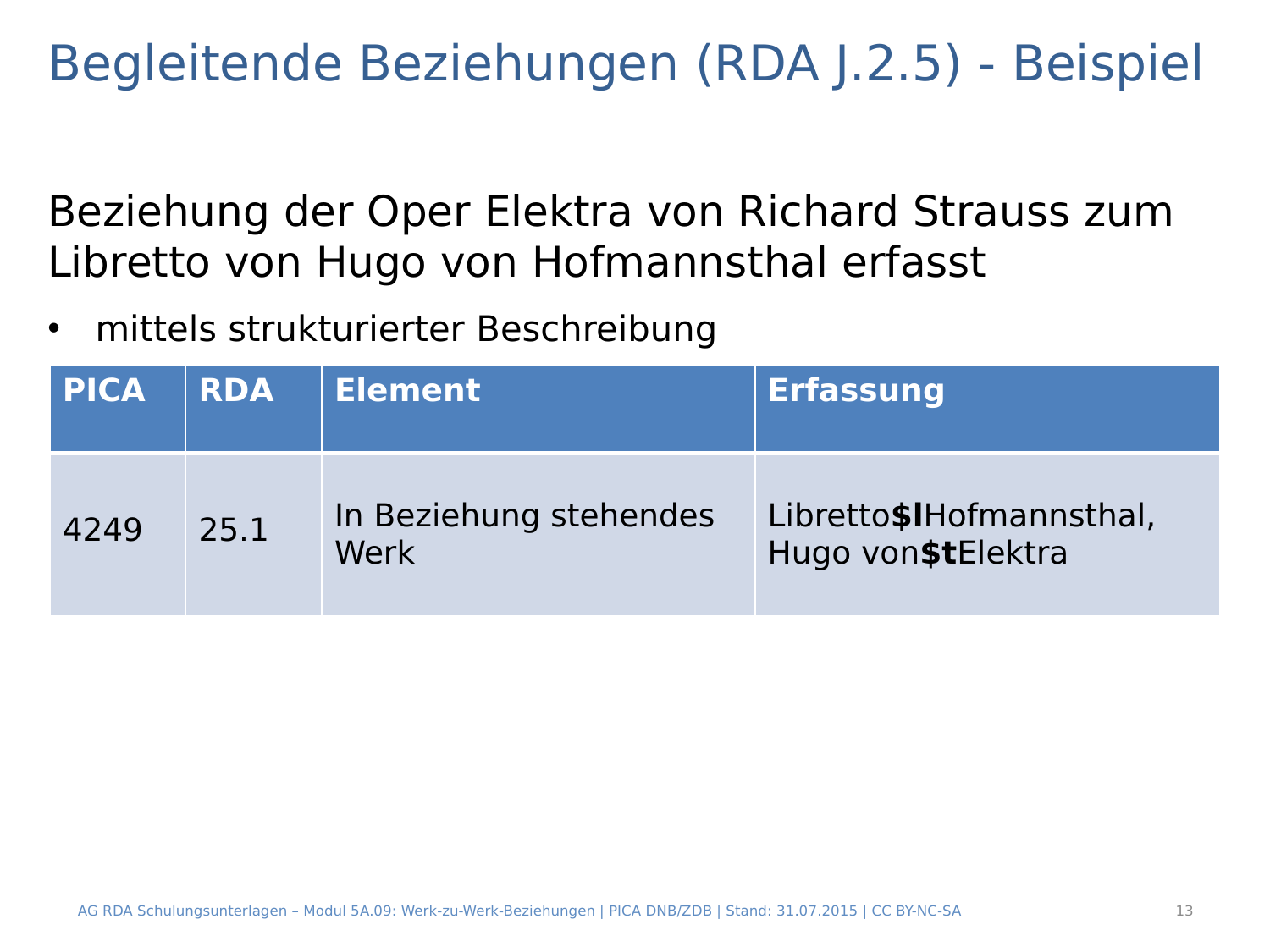

# Begleitende Beziehungen (RDA J.2.5) - Beispiel

Beziehung der Oper Elektra von Richard Strauss zum Libretto von Hugo von Hofmannsthal erfasst
mittels strukturierter Beschreibung
| PICA | RDA | Element | Erfassung |
| --- | --- | --- | --- |
| 4249 | 25.1 | In Beziehung stehendes Werk | Libretto$lHofmannsthal, Hugo von$tElektra |
13
AG RDA Schulungsunterlagen – Modul 5A.09: Werk-zu-Werk-Beziehungen | PICA DNB/ZDB | Stand: 31.07.2015 | CC BY-NC-SA